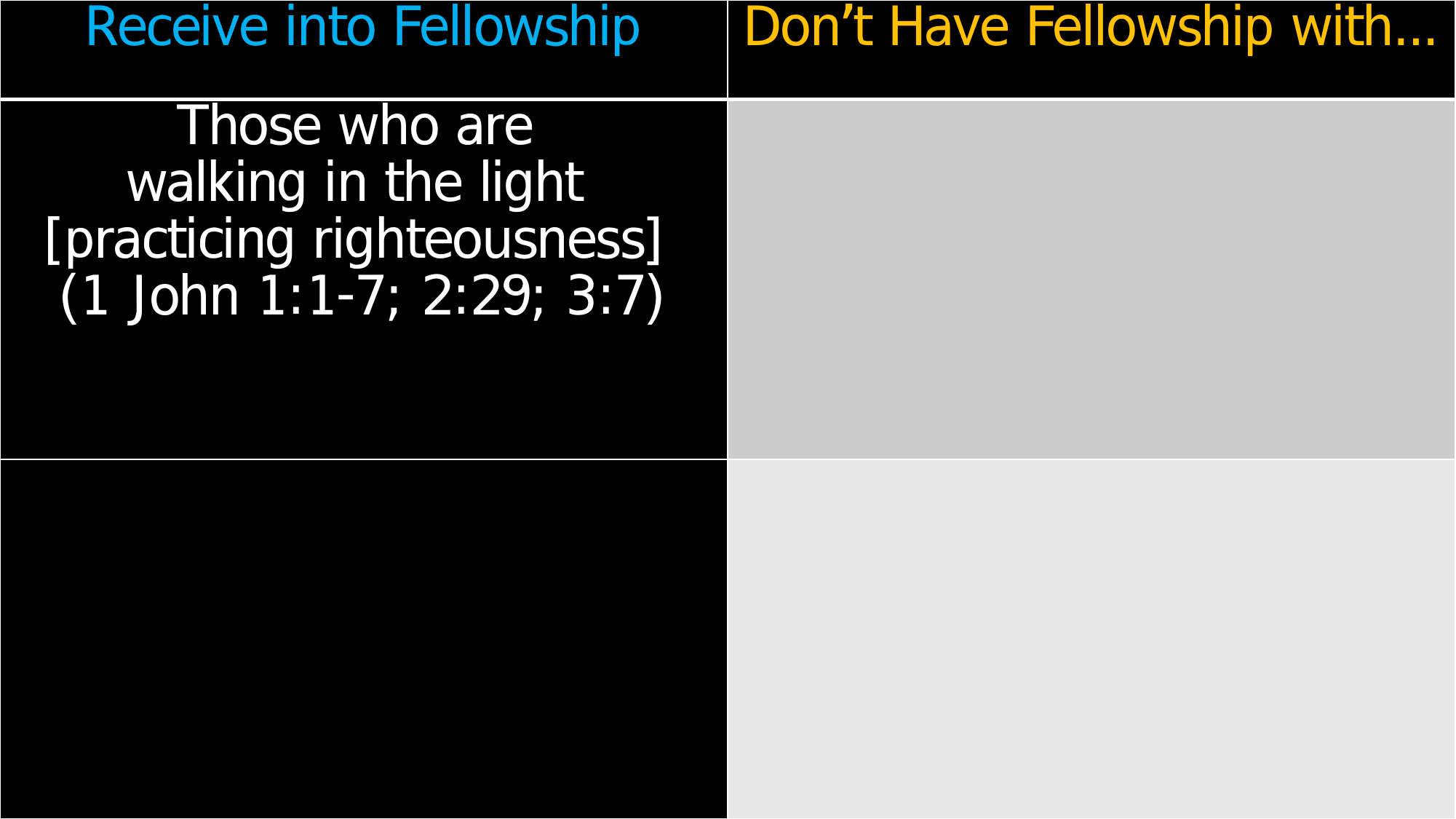

| Receive into Fellowship | Don’t Have Fellowship with… |
| --- | --- |
| Those who are walking in the light [practicing righteousness] (1 John 1:1-7; 2:29; 3:7) |  |
|  |  |